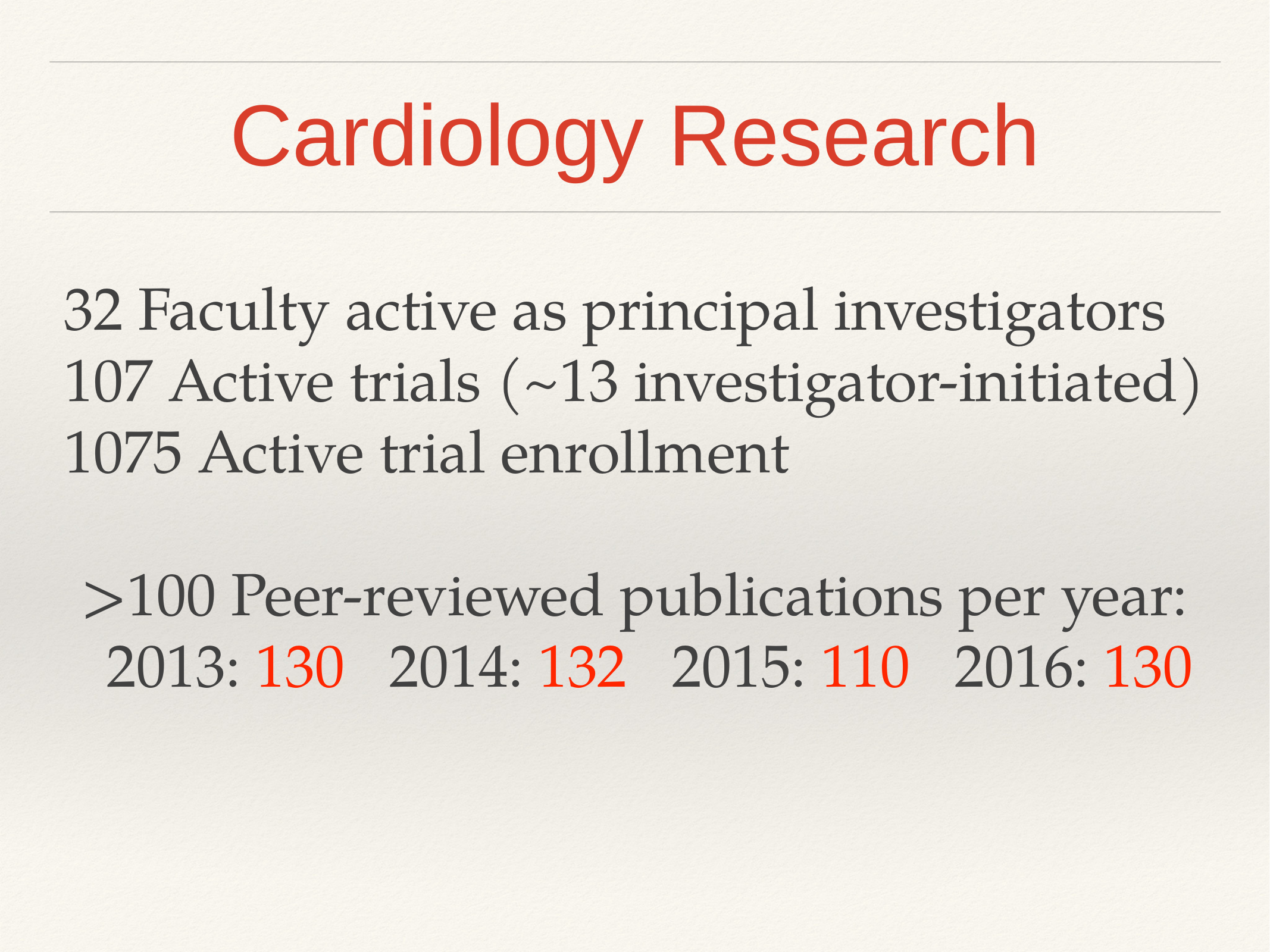

# Cardiology Research
32 Faculty active as principal investigators
107 Active trials (~13 investigator-initiated)
1075 Active trial enrollment

>100 Peer-reviewed publications per year:
  2013: 130   2014: 132   2015: 110   2016: 130